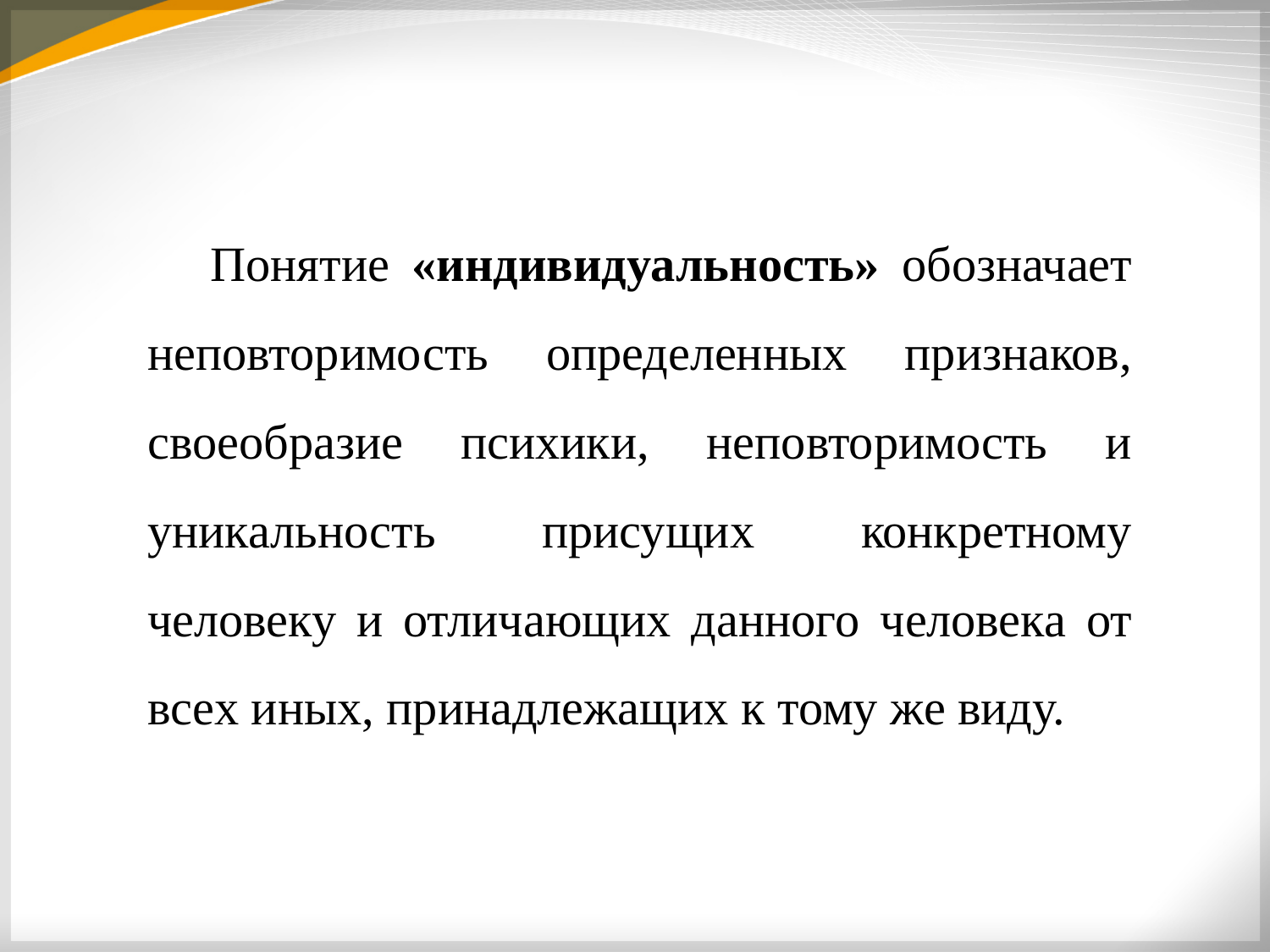

Понятие «индивидуальность» обозначает неповторимость определенных признаков, своеобразие психики, неповторимость и уникальность присущих конкретному человеку и отличающих данного человека от всех иных, принадлежащих к тому же виду.